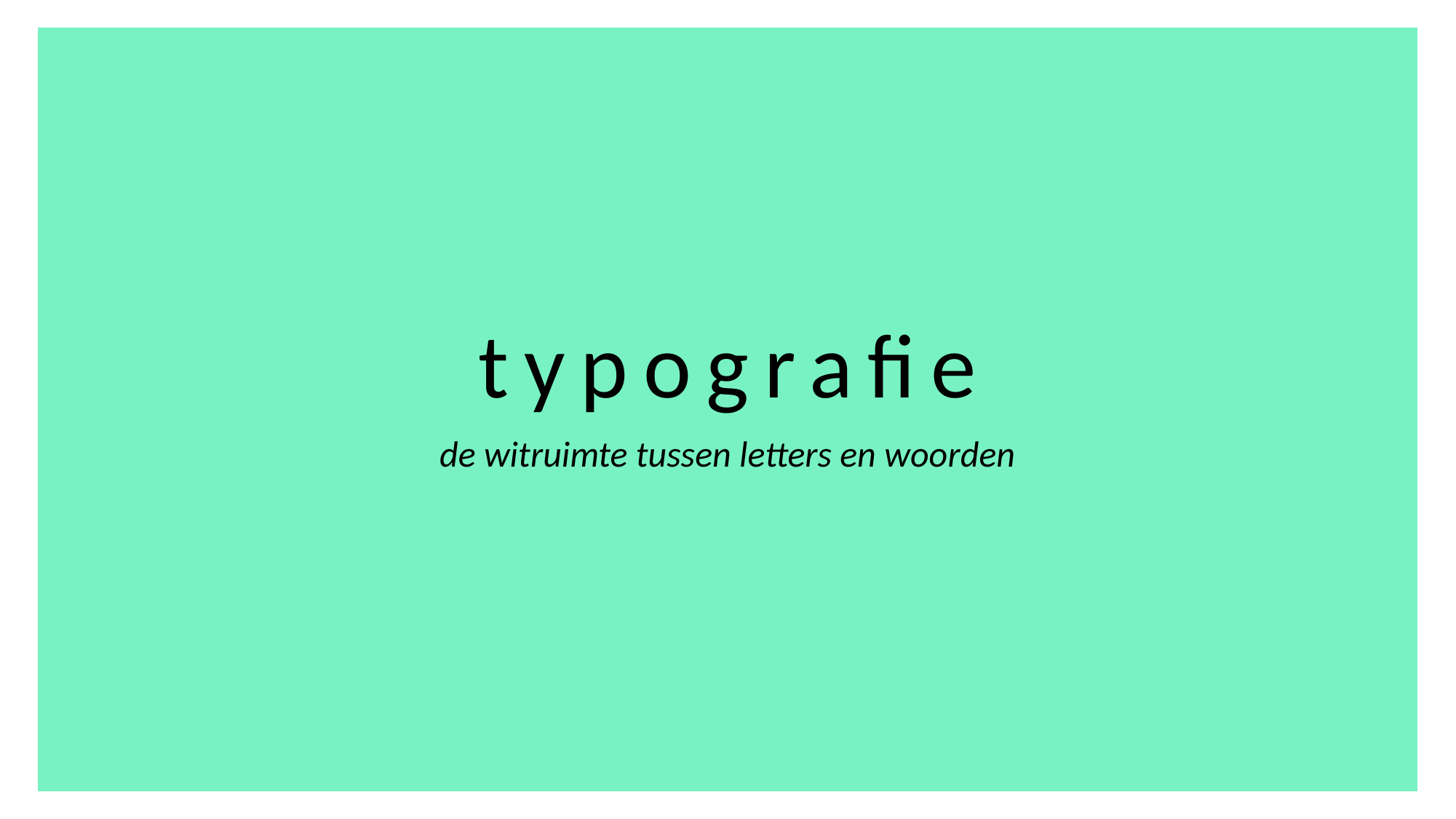

# typografie
de witruimte tussen letters en woorden